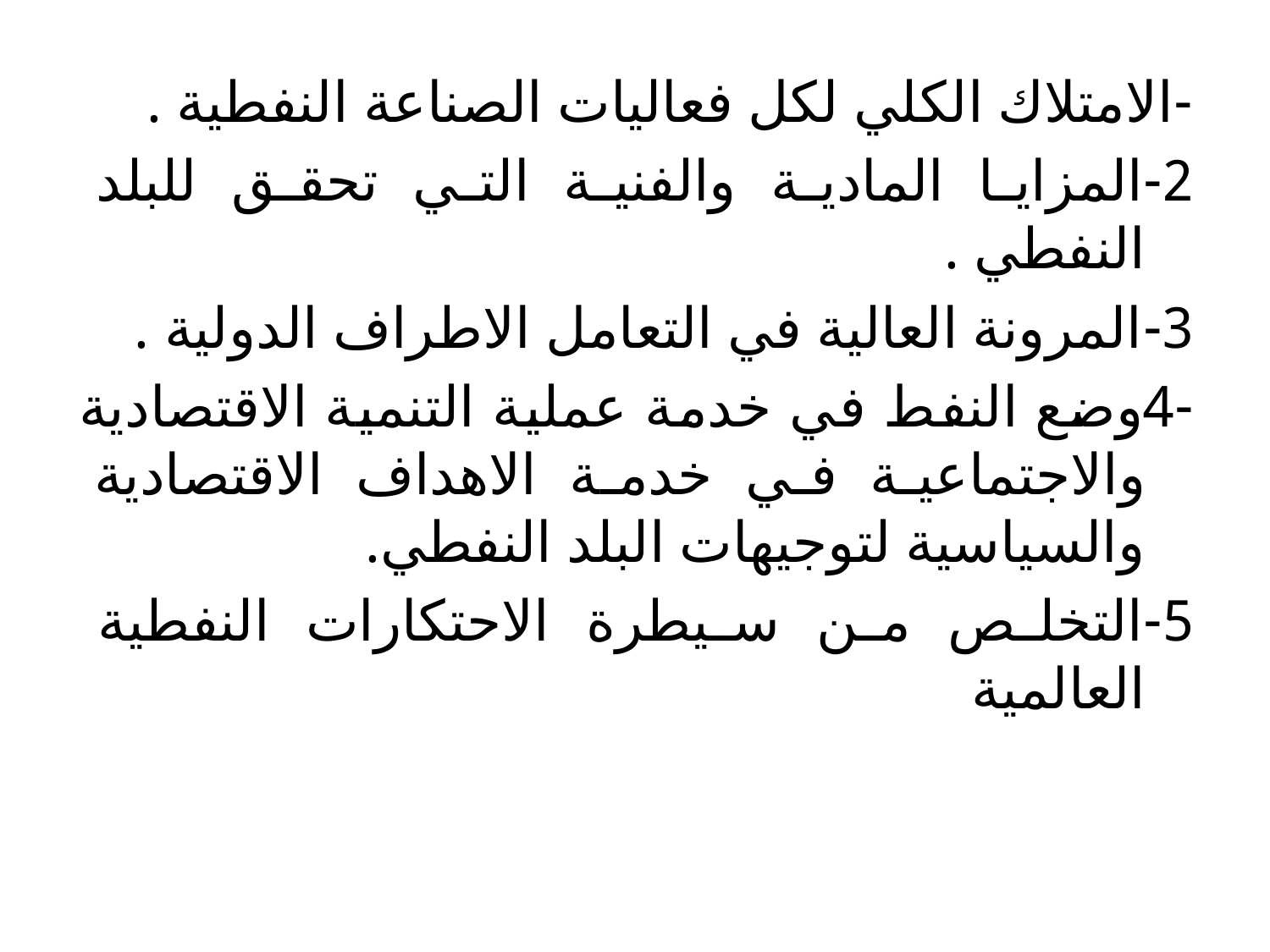

-الامتلاك الكلي لكل فعاليات الصناعة النفطية .
2-المزايا المادية والفنية التي تحقق للبلد النفطي .
3-المرونة العالية في التعامل الاطراف الدولية .
-4وضع النفط في خدمة عملية التنمية الاقتصادية والاجتماعية في خدمة الاهداف الاقتصادية والسياسية لتوجيهات البلد النفطي.
5-التخلص من سيطرة الاحتكارات النفطية العالمية